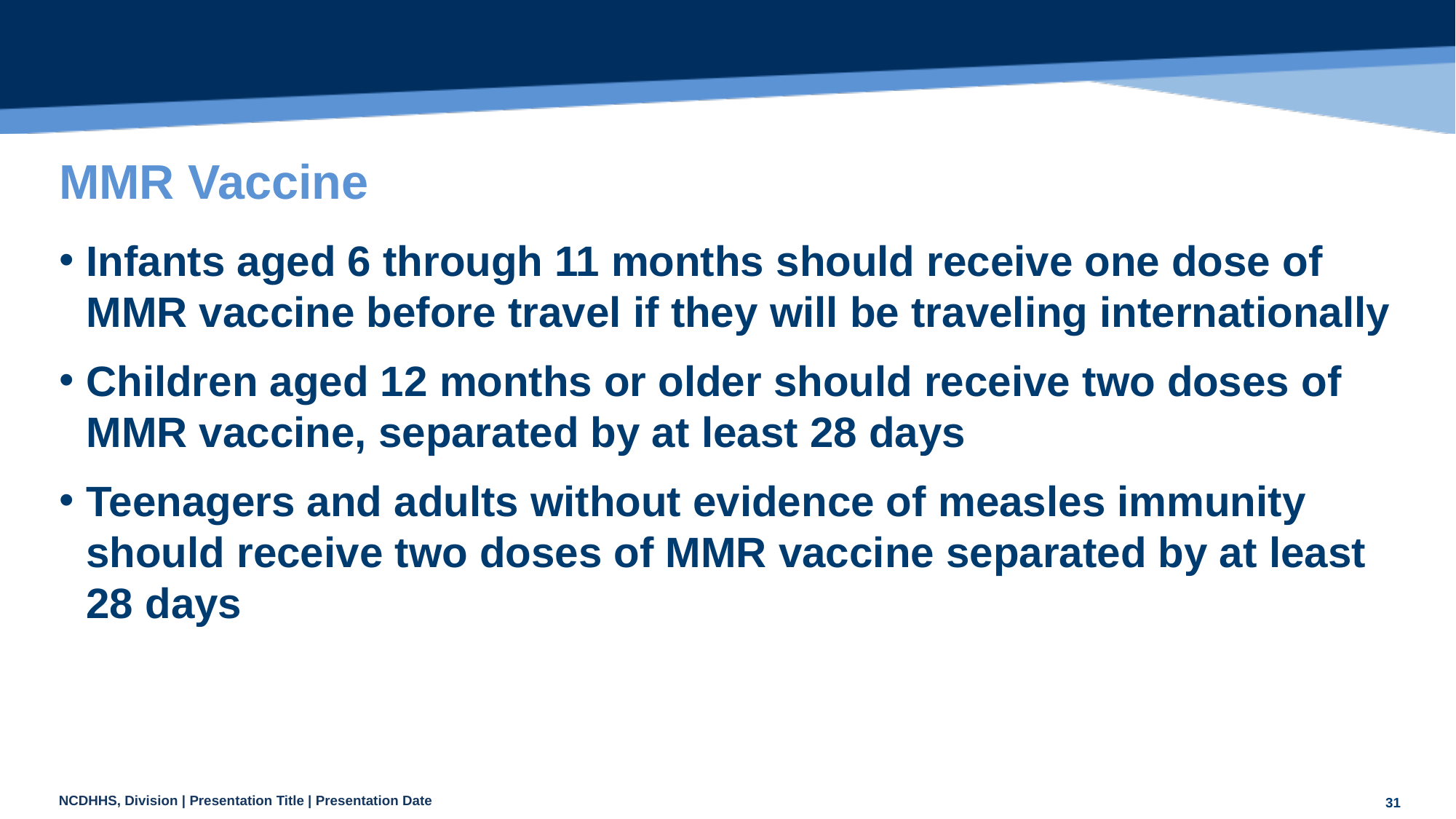

# MMR Vaccine
Infants aged 6 through 11 months should receive one dose of MMR vaccine before travel if they will be traveling internationally
Children aged 12 months or older should receive two doses of MMR vaccine, separated by at least 28 days
Teenagers and adults without evidence of measles immunity should receive two doses of MMR vaccine separated by at least 28 days

31